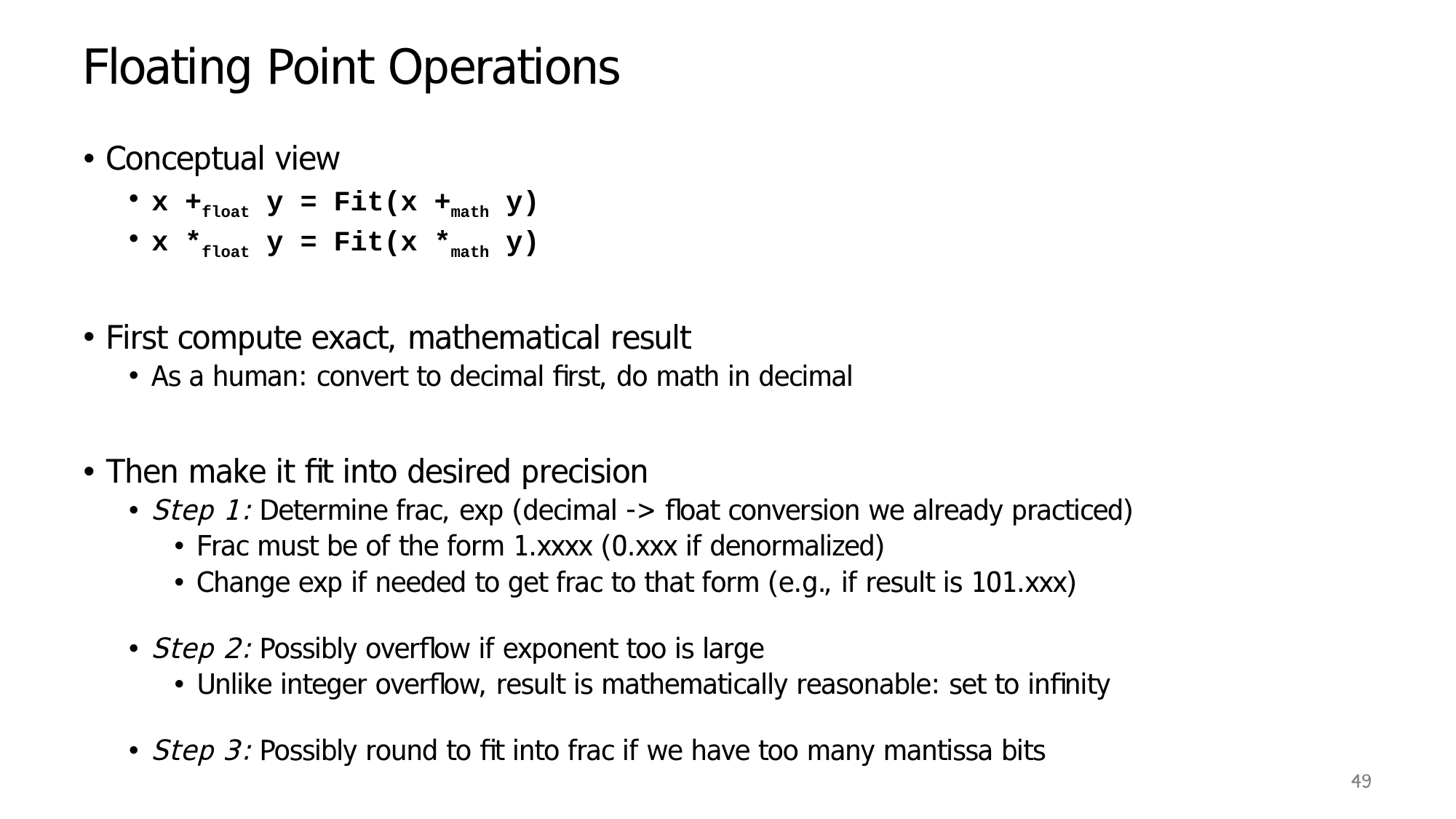

# Floating Point Operations
Conceptual view
x +float y = Fit(x +math y)
x *float y = Fit(x *math y)

First compute exact, mathematical result
As a human: convert to decimal first, do math in decimal

Then make it fit into desired precision
Step 1: Determine frac, exp (decimal -> float conversion we already practiced)
Frac must be of the form 1.xxxx (0.xxx if denormalized)
Change exp if needed to get frac to that form (e.g., if result is 101.xxx)
Step 2: Possibly overflow if exponent too is large
Unlike integer overflow, result is mathematically reasonable: set to infinity
Step 3: Possibly round to fit into frac if we have too many mantissa bits
49